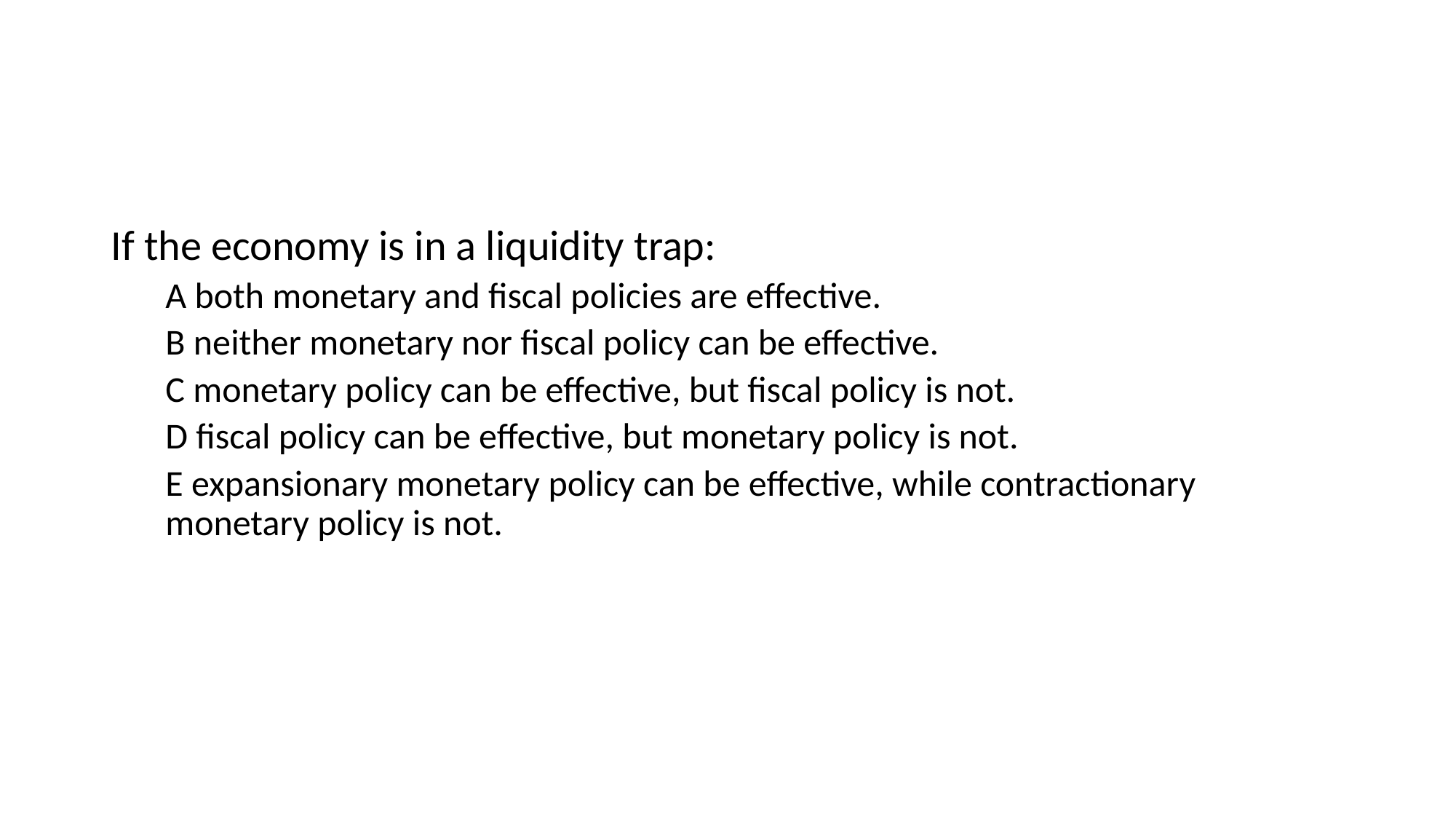

#
If the economy is in a liquidity trap:
A both monetary and fiscal policies are effective.
B neither monetary nor fiscal policy can be effective.
C monetary policy can be effective, but fiscal policy is not.
D fiscal policy can be effective, but monetary policy is not.
E expansionary monetary policy can be effective, while contractionary monetary policy is not.